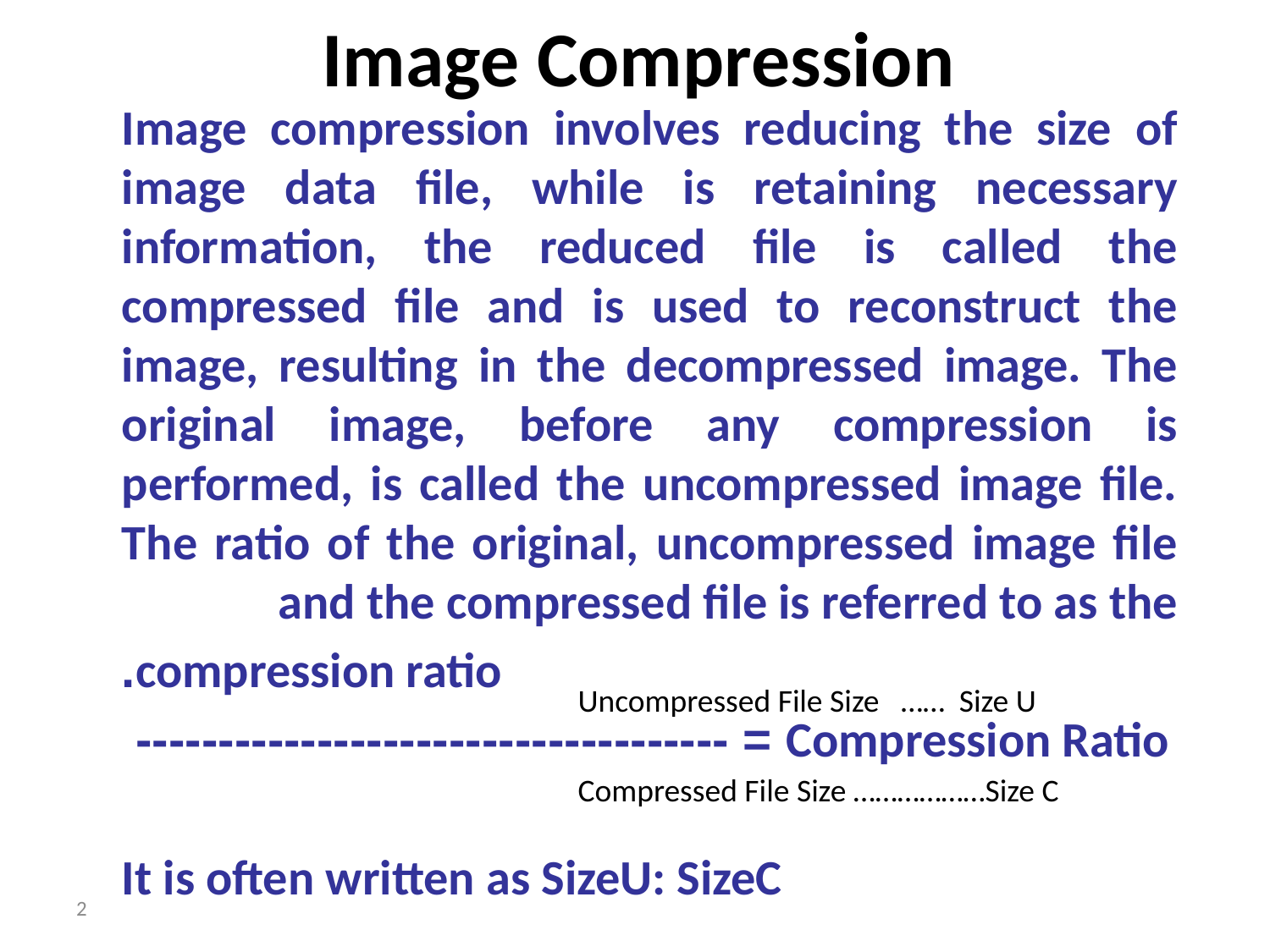

# Image Compression
Image compression involves reducing the size of image data file, while is retaining necessary information, the reduced file is called the compressed file and is used to reconstruct the image, resulting in the decompressed image. The original image, before any compression is performed, is called the uncompressed image file. The ratio of the original, uncompressed image file and the compressed file is referred to as the
compression ratio.
Compression Ratio = ------------------------------------

 It is often written as SizeU: SizeC
Uncompressed File Size   ……  Size U
Compressed File Size ………………Size C
2